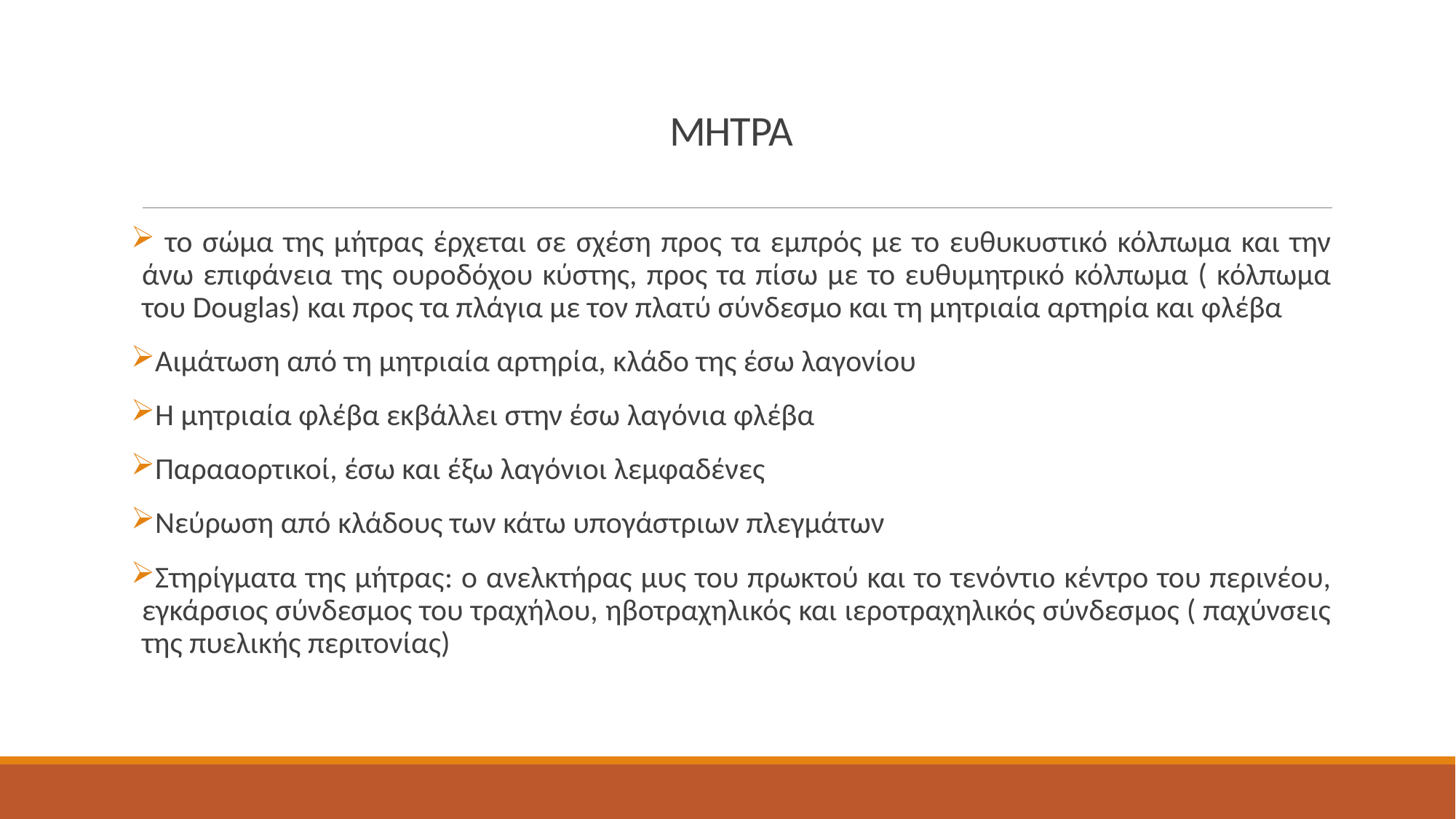

# ΜΗΤΡΑ
 το σώμα της μήτρας έρχεται σε σχέση προς τα εμπρός με το ευθυκυστικό κόλπωμα και την άνω επιφάνεια της ουροδόχου κύστης, προς τα πίσω με το ευθυμητρικό κόλπωμα ( κόλπωμα του Douglas) και προς τα πλάγια με τον πλατύ σύνδεσμο και τη μητριαία αρτηρία και φλέβα
Αιμάτωση από τη μητριαία αρτηρία, κλάδο της έσω λαγονίου
Η μητριαία φλέβα εκβάλλει στην έσω λαγόνια φλέβα
Παρααορτικοί, έσω και έξω λαγόνιοι λεμφαδένες
Νεύρωση από κλάδους των κάτω υπογάστριων πλεγμάτων
Στηρίγματα της μήτρας: ο ανελκτήρας μυς του πρωκτού και το τενόντιο κέντρο του περινέου, εγκάρσιος σύνδεσμος του τραχήλου, ηβοτραχηλικός και ιεροτραχηλικός σύνδεσμος ( παχύνσεις της πυελικής περιτονίας)